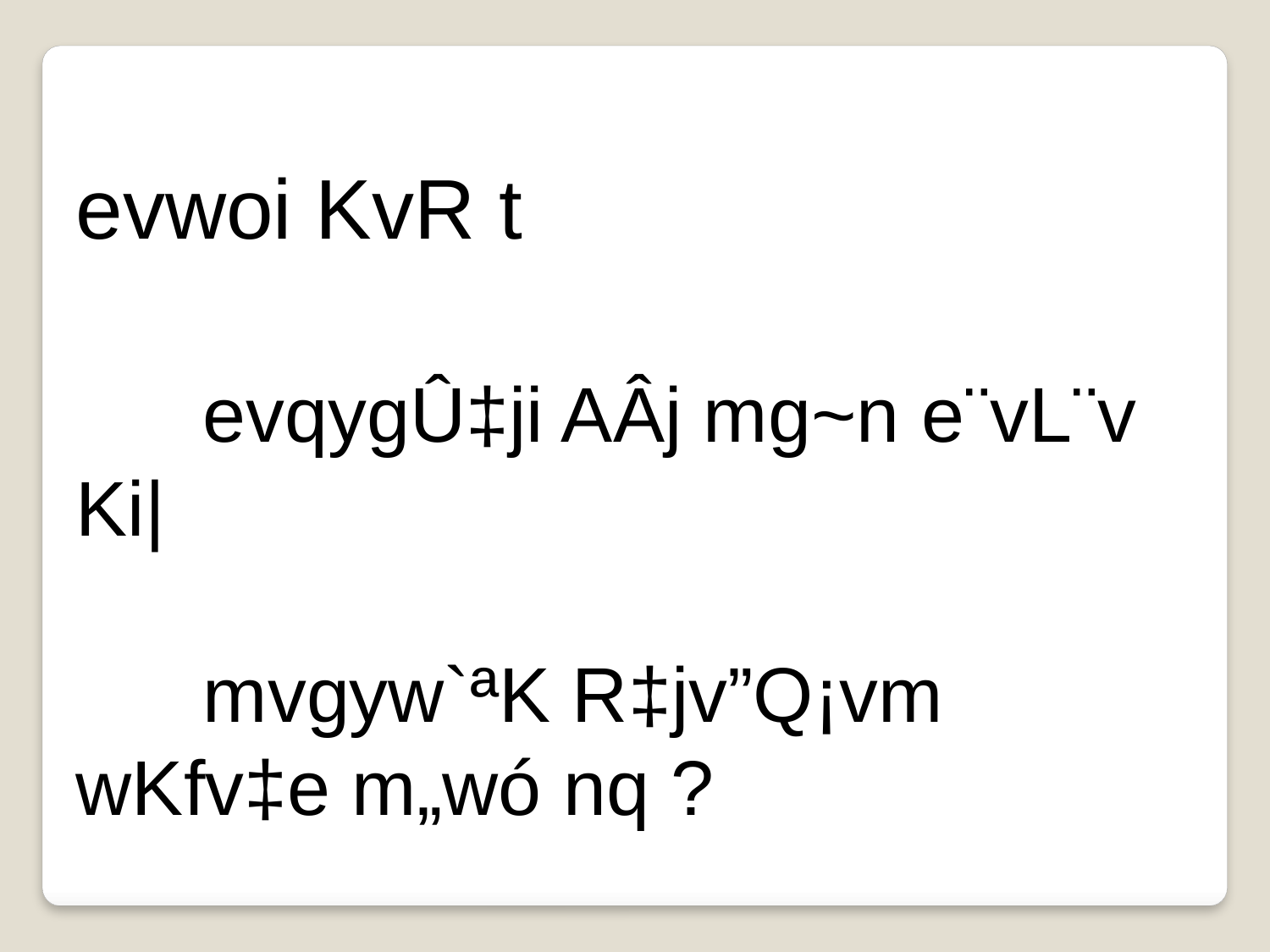

evwoi KvR t

	evqygÛ‡ji AÂj mg~n e¨vL¨v Ki|

	mvgyw`ªK R‡jv”Q¡vm wKfv‡e m„wó nq ?